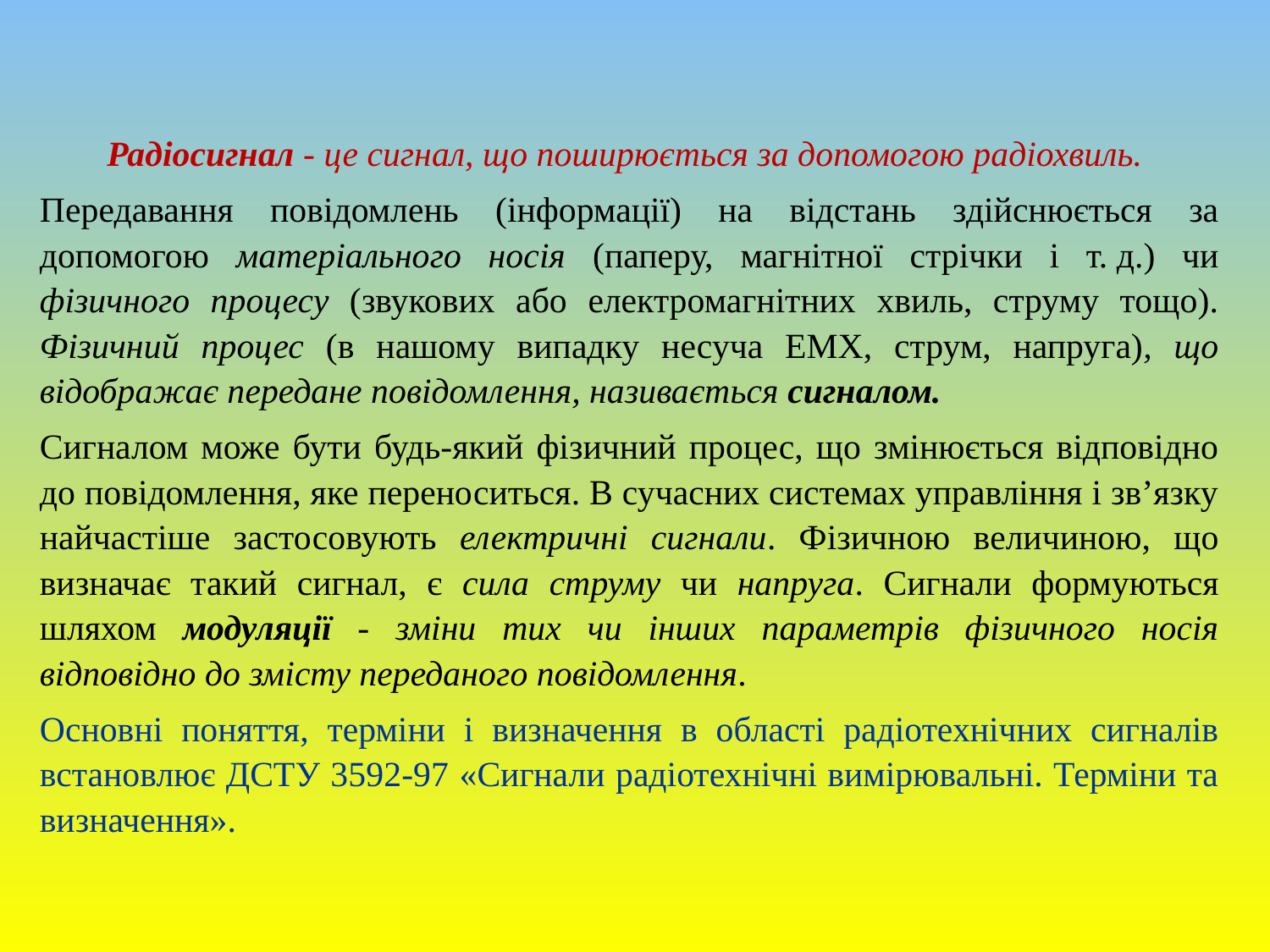

Радіосигнал - це сигнал, що поширюється за допомогою радіохвиль.
Передавання повідомлень (інформації) на відстань здійснюється за допомогою матеріального носія (паперу, магнітної стрічки і т. д.) чи фізичного процесу (звукових або електромагнітних хвиль, струму тощо). Фізичний процес (в нашому випадку несуча ЕМХ, струм, напруга), що відображає передане повідомлення, називається сигналом.
Сигналом може бути будь-який фізичний процес, що змінюється відповідно до повідомлення, яке переноситься. В сучасних системах управління і зв’язку найчастіше застосовують електричні сигнали. Фізичною величиною, що визначає такий сигнал, є сила струму чи напруга. Сигнали формуються шляхом модуляції - зміни тих чи інших параметрів фізичного носія відповідно до змісту переданого повідомлення.
Основні поняття, терміни і визначення в області радіотехнічних сигналів встановлює ДСТУ 3592-97 «Сигнали радіотехнічні вимірювальні. Терміни та визначення».